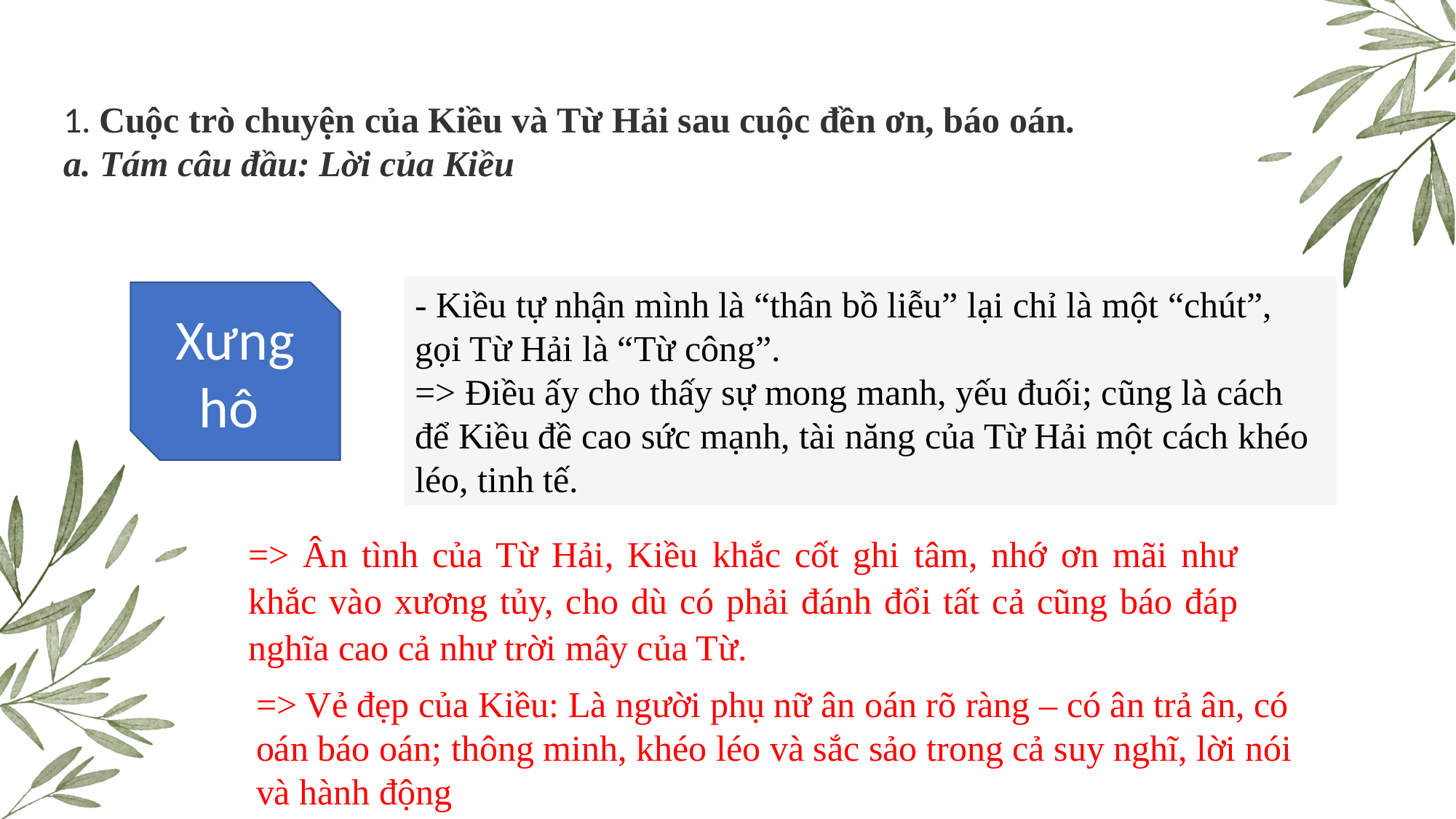

1. Cuộc trò chuyện của Kiều và Từ Hải sau cuộc đền ơn, báo oán.
a. Tám câu đầu: Lời của Kiều
- Kiều tự nhận mình là “thân bồ liễu” lại chỉ là một “chút”, gọi Từ Hải là “Từ công”.
=> Điều ấy cho thấy sự mong manh, yếu đuối; cũng là cách để Kiều đề cao sức mạnh, tài năng của Từ Hải một cách khéo léo, tinh tế.
Xưng hô
=> Ân tình của Từ Hải, Kiều khắc cốt ghi tâm, nhớ ơn mãi như khắc vào xương tủy, cho dù có phải đánh đổi tất cả cũng báo đáp nghĩa cao cả như trời mây của Từ.
=> Vẻ đẹp của Kiều: Là người phụ nữ ân oán rõ ràng – có ân trả ân, có oán báo oán; thông minh, khéo léo và sắc sảo trong cả suy nghĩ, lời nói và hành động